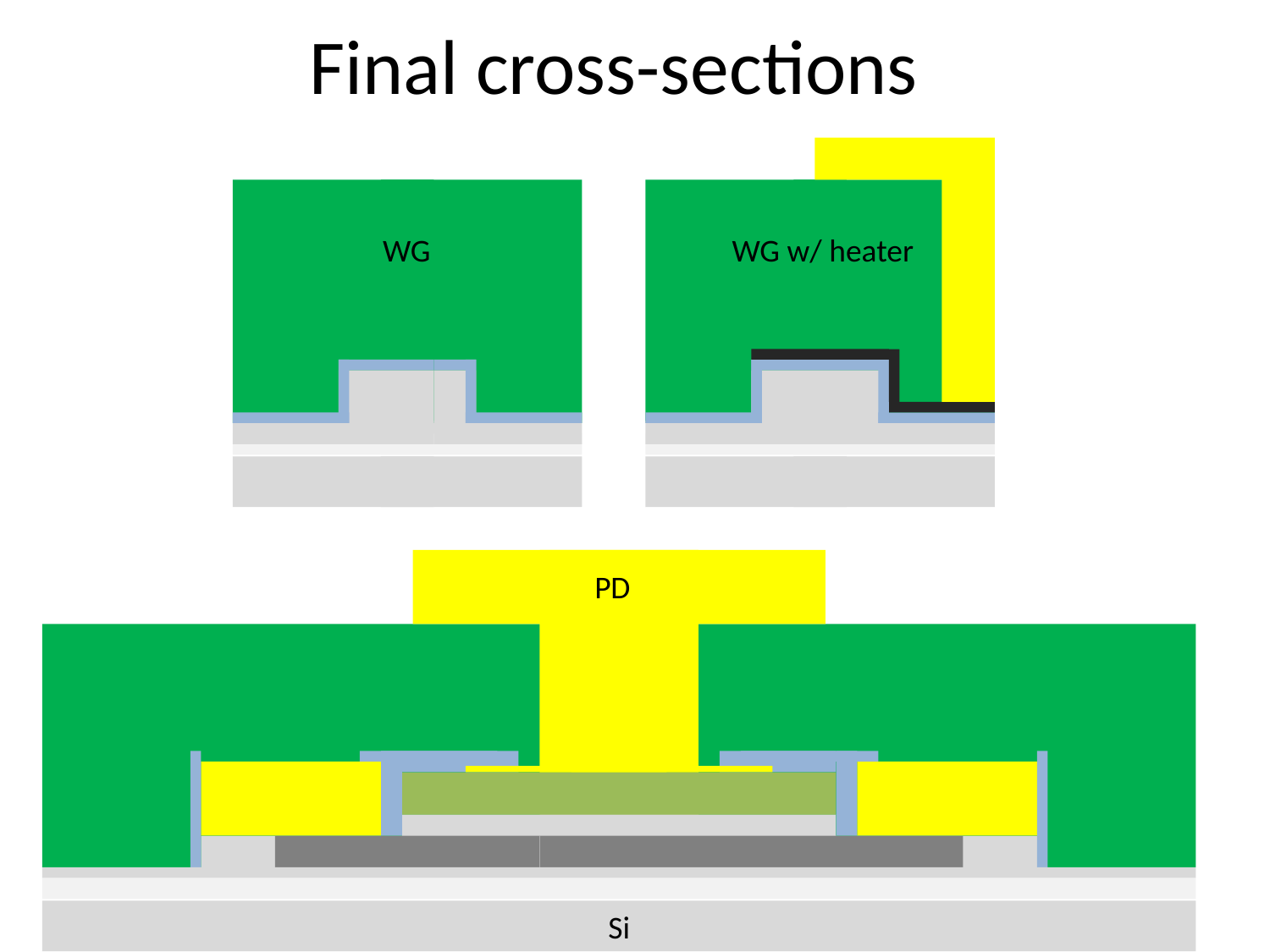

# Final cross-sections

WG
WG w/ heater

PD

Si